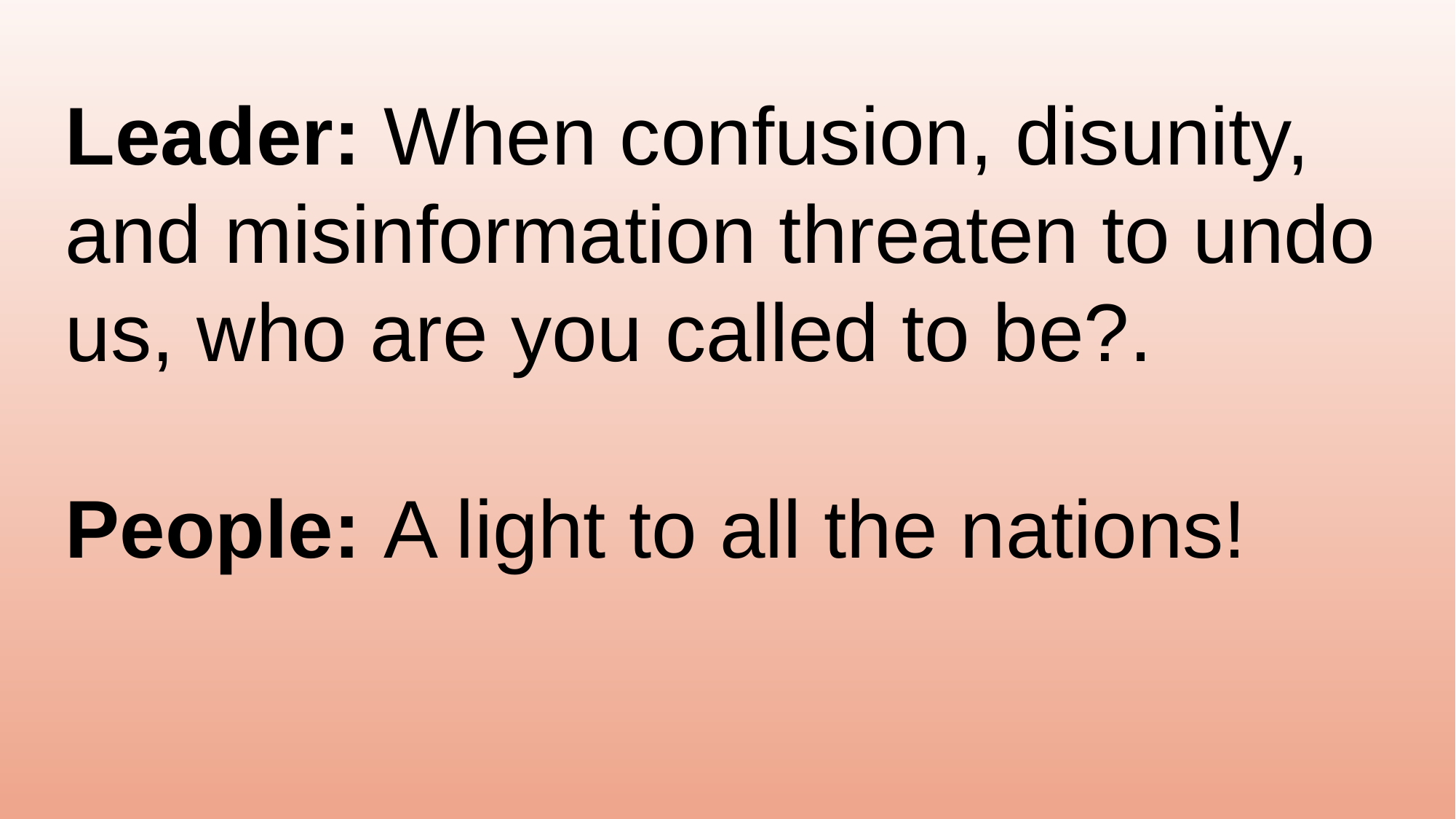

Leader: When confusion, disunity, and misinformation threaten to undo us, who are you called to be?.

People: A light to all the nations!